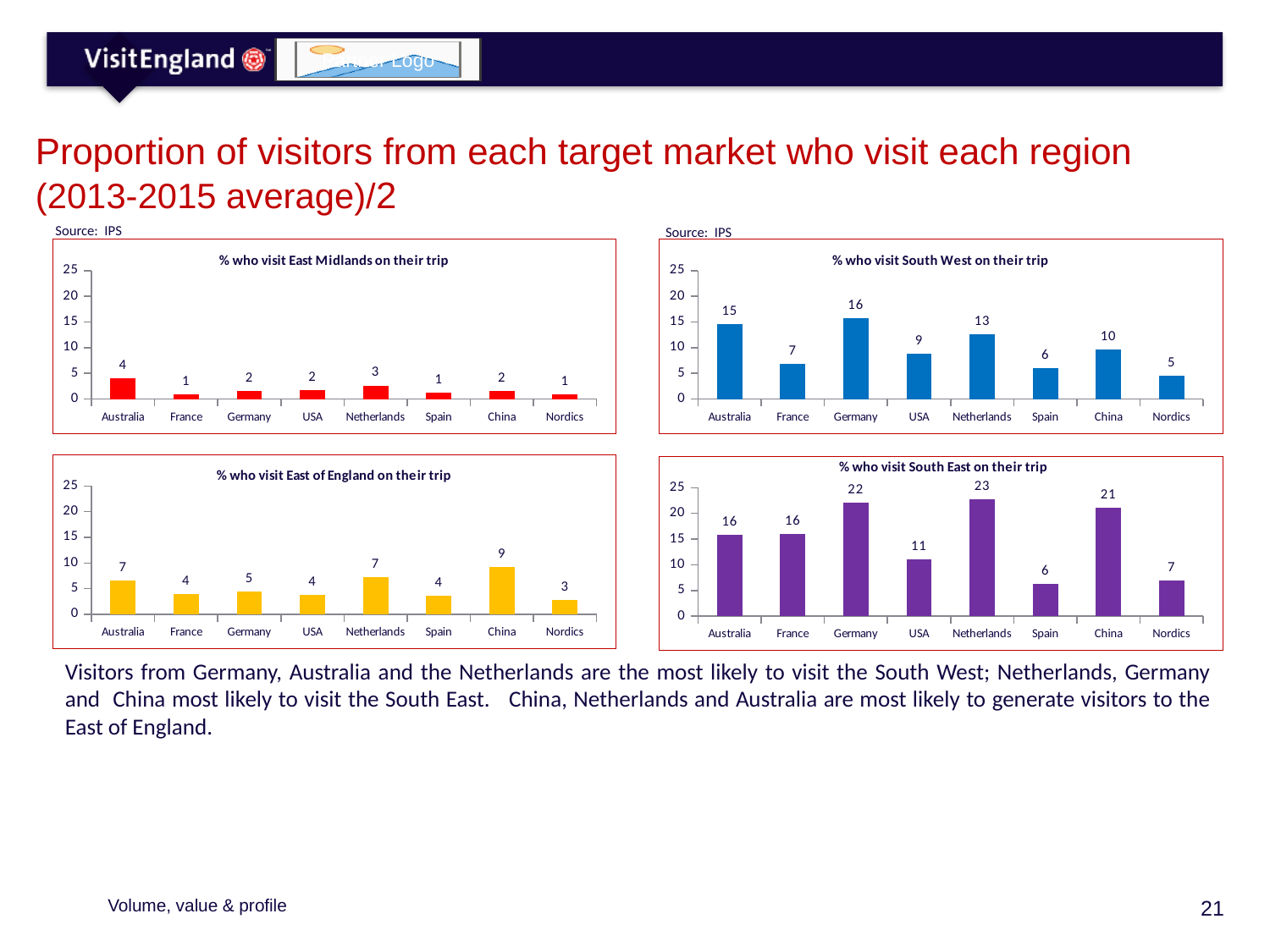

# Proportion of visitors from each target market who visit each region (2013-2015 average)/2
Source:  IPS
Source:  IPS

### Chart: % who visit East Midlands on their trip

| Category | Series 1 |
|---|---|
| Australia | 4.0540398386387775 |
| France | 0.8805720136077866 |
| Germany | 1.5051712883919215 |
| USA | 1.7079834314283886 |
| Netherlands | 2.628546052081195 |
| Spain | 1.2565230523543904 |
| China | 1.514328505155755 |
| Nordics | 0.8579802475064454 |

### Chart: % who visit South West on their trip

| Category | Series 1 |
|---|---|
| Australia | 14.512300023053312 |
| France | 6.85911970221986 |
| Germany | 15.695094812897183 |
| USA | 8.733125256574386 |
| Netherlands | 12.531545996757796 |
| Spain | 5.990093347451 |
| China | 9.599808634885534 |
| Nordics | 4.576006582161799 |

### Chart: % who visit East of England on their trip

| Category | Series 1 |
|---|---|
| Australia | 6.669861844746682 |
| France | 3.889883624595746 |
| Germany | 4.5206547553847685 |
| USA | 3.86379101681988 |
| Netherlands | 7.245101095647155 |
| Spain | 3.629066300647891 |
| China | 9.196368158704885 |
| Nordics | 2.7347470804703415 |

### Chart: % who visit South East on their trip

| Category | Series 1 |
|---|---|
| Australia | 15.86768372729125 |
| France | 16.00948045839194 |
| Germany | 22.11537515639102 |
| USA | 11.024829786821835 |
| Netherlands | 22.6772524888315 |
| Spain | 6.2634921989344745 |
| China | 21.06888465620521 |
| Nordics | 6.9505979464241765 |
Visitors from Germany, Australia and the Netherlands are the most likely to visit the South West; Netherlands, Germany and  China most likely to visit the South East.   China, Netherlands and Australia are most likely to generate visitors to the East of England.
Volume, value & profile